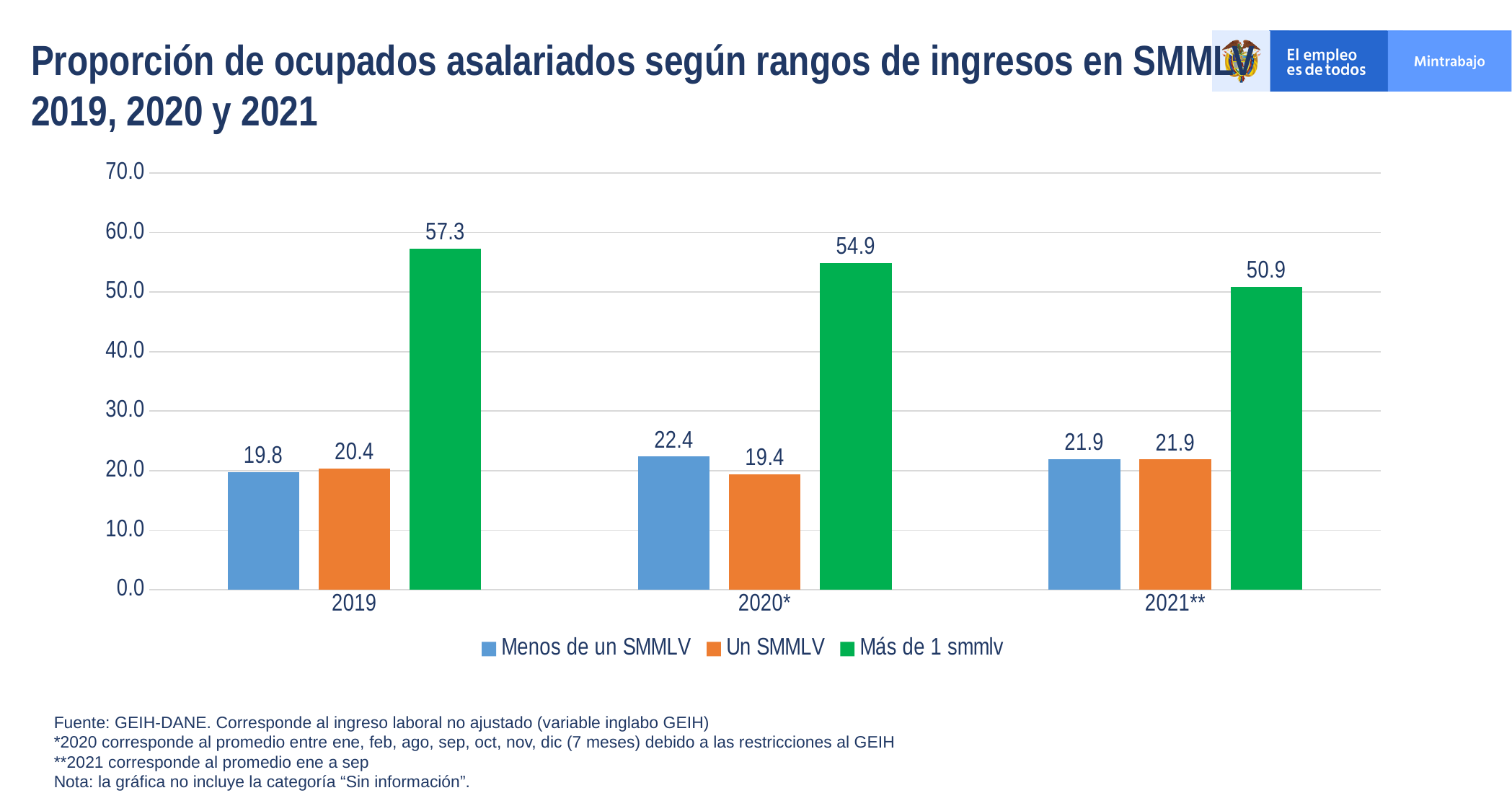

Proporción de ocupados asalariados según rangos de ingresos en SMMLV
2019, 2020 y 2021

### Chart

| Category | Menos de un SMMLV | Un SMMLV | Más de 1 smmlv |
|---|---|---|---|
| 2019 | 19.784620332680326 | 20.359037730735842 | 57.28355313580577 |
| 2020* | 22.39291846593119 | 19.40924175895047 | 54.87365726680329 |
| 2021** | 21.919219828902257 | 21.88473108765678 | 50.920697776311926 |
Fuente: GEIH-DANE. Corresponde al ingreso laboral no ajustado (variable inglabo GEIH)
*2020 corresponde al promedio entre ene, feb, ago, sep, oct, nov, dic (7 meses) debido a las restricciones al GEIH
**2021 corresponde al promedio ene a sep
Nota: la gráfica no incluye la categoría “Sin información”.